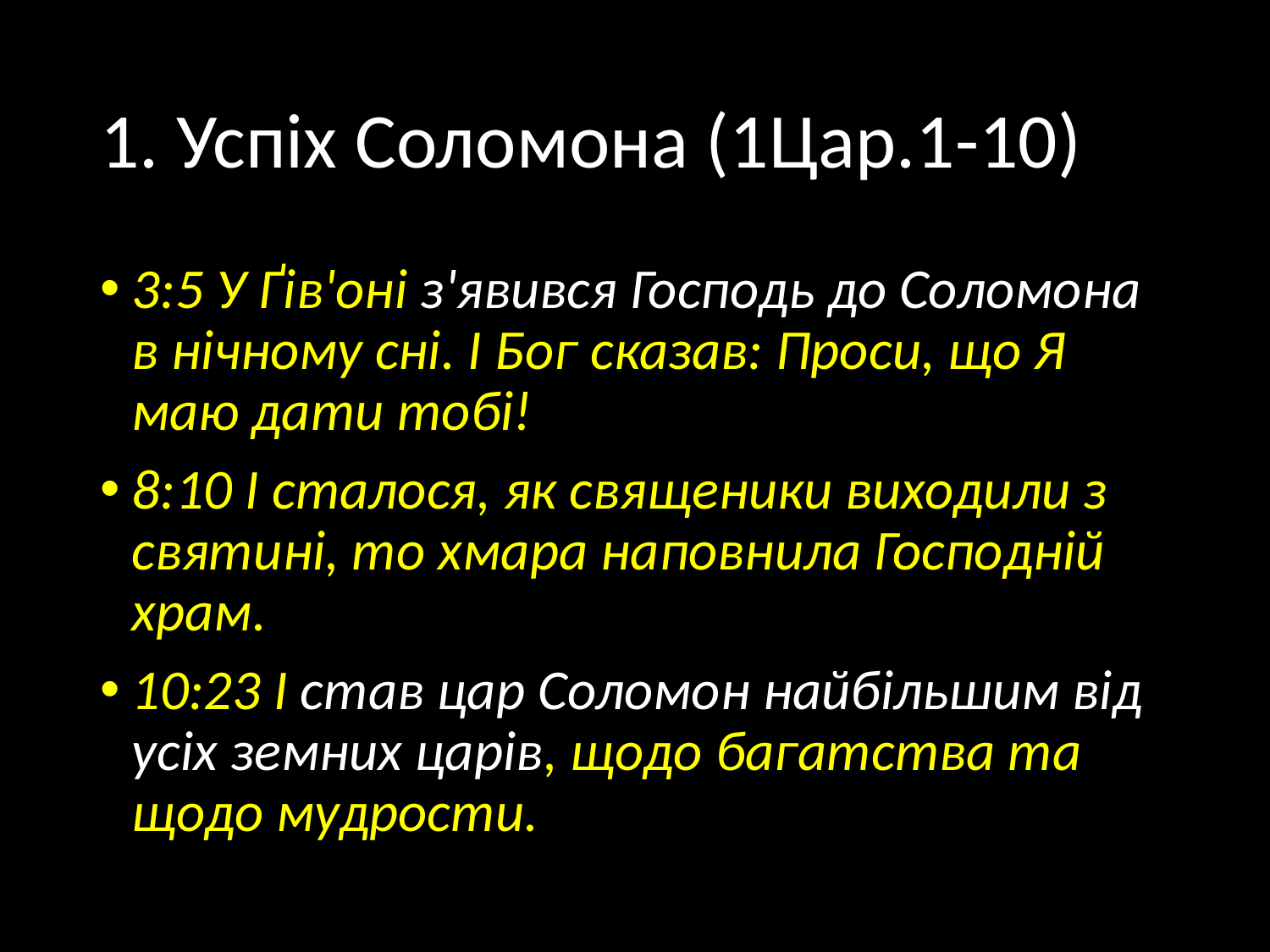

# 1. Успіх Соломона (1Цар.1-10)
3:5 У Ґів'оні з'явився Господь до Соломона в нічному сні. І Бог сказав: Проси, що Я маю дати тобі!
8:10 І сталося, як священики виходили з святині, то хмара наповнила Господній храм.
10:23 І став цар Соломон найбільшим від усіх земних царів, щодо багатства та щодо мудрости.